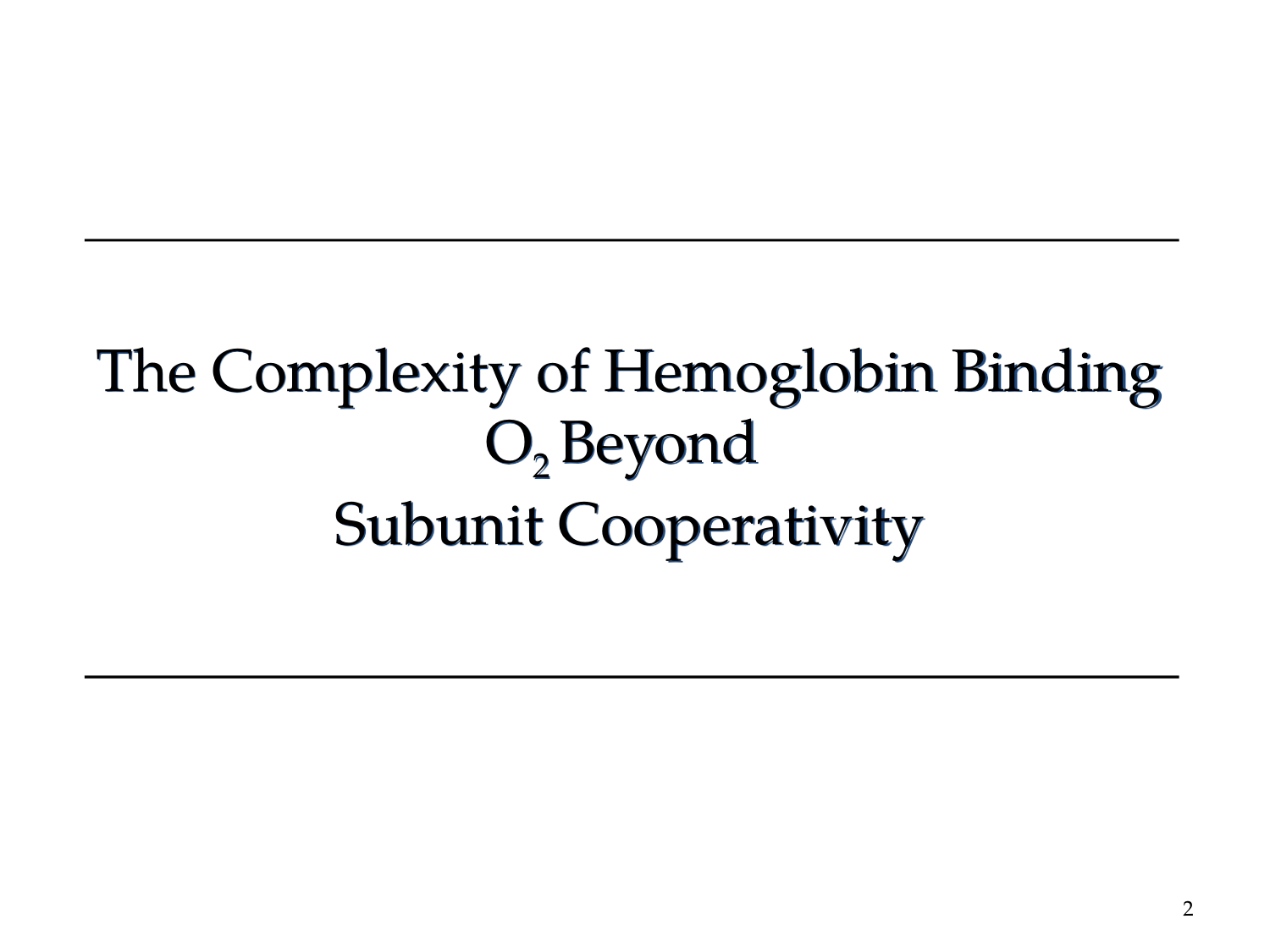

The Complexity of Hemoglobin Binding O2 Beyond
Subunit Cooperativity

2